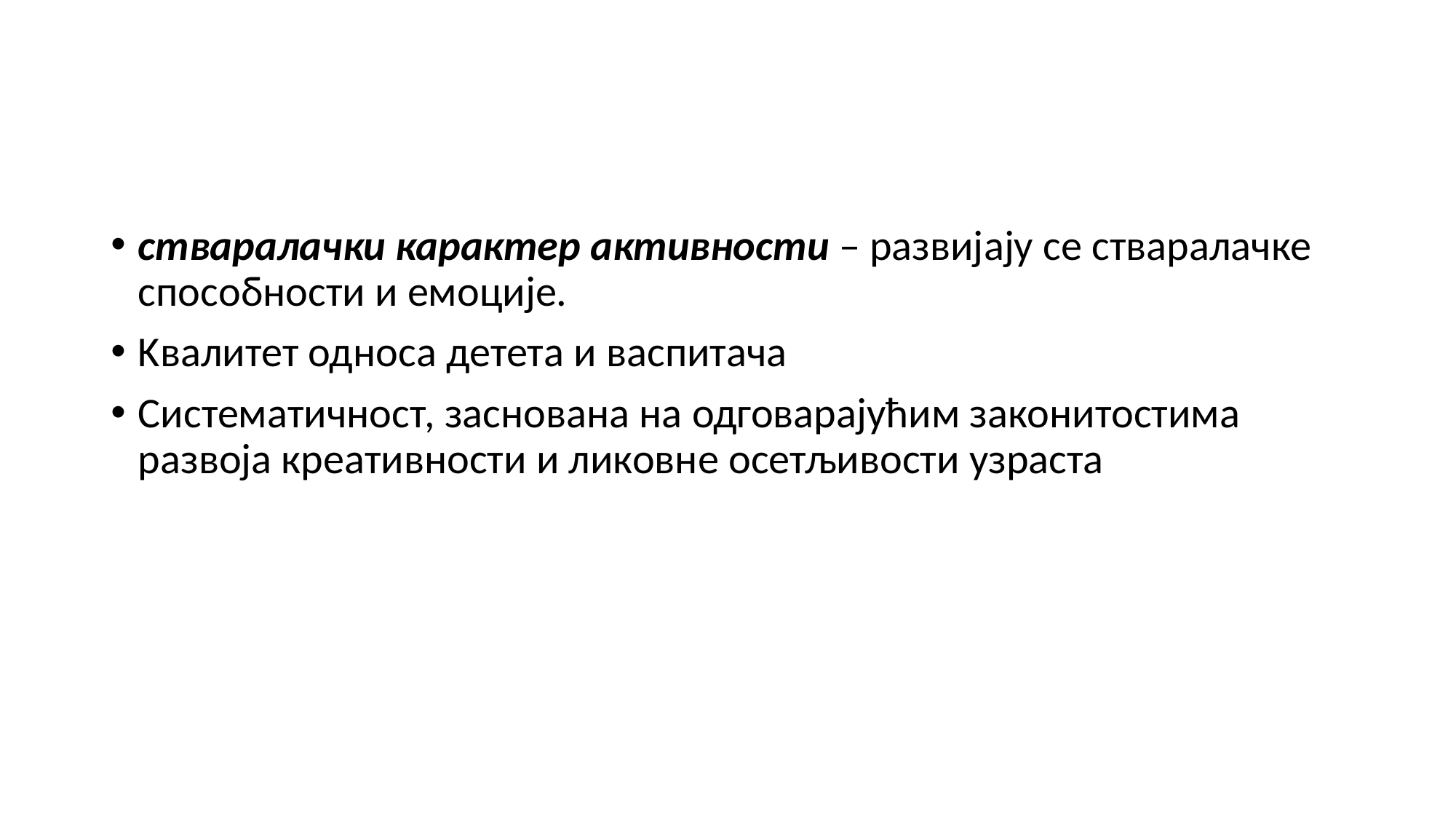

стваралачки карактер активности – развијају се стваралачке способности и емоције.
Kвалитет односа детета и васпитача
Систематичност, заснована на одговарајућим законитостима развоја креативности и ликовне осетљивости узраста